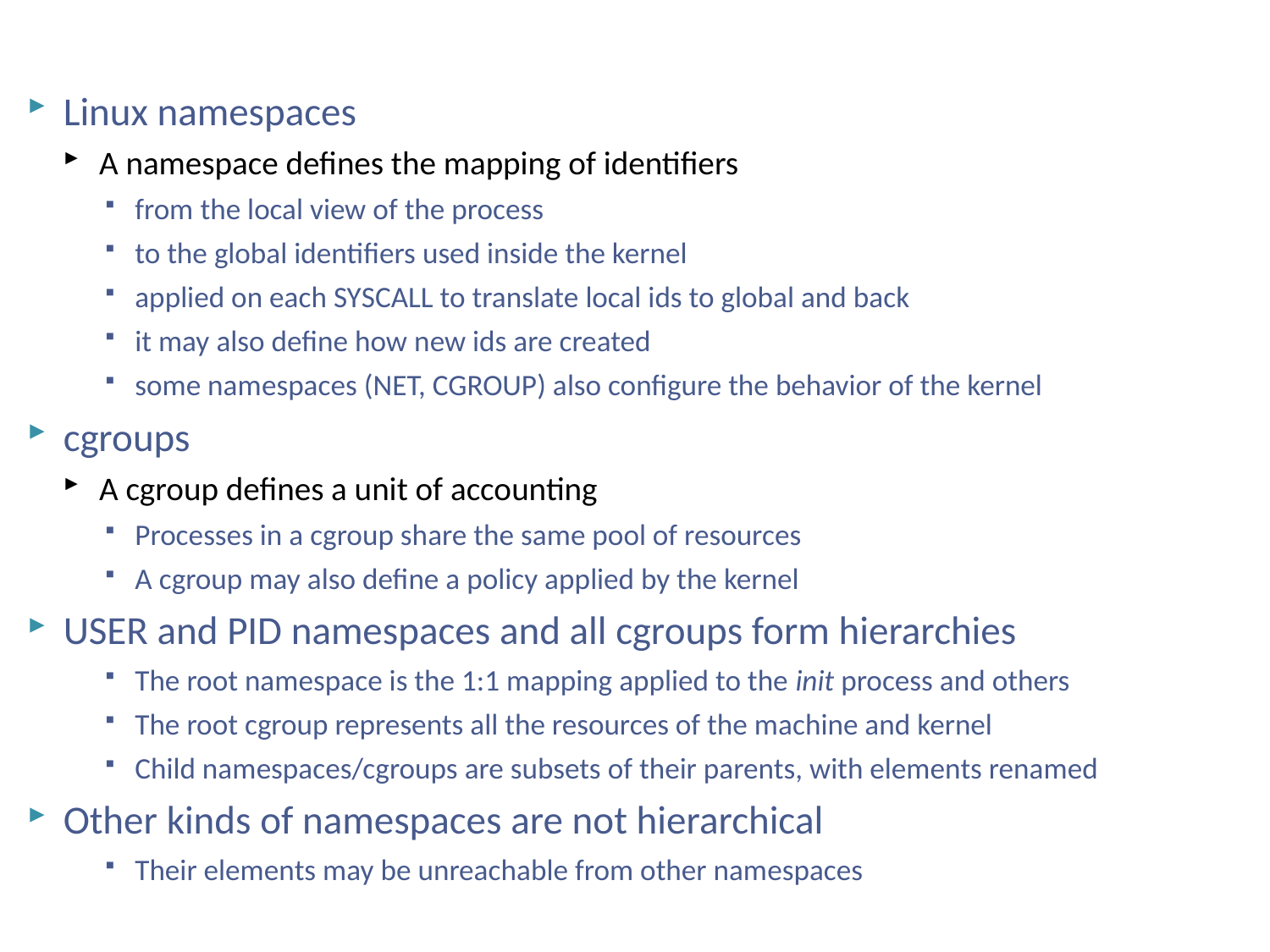

# Linux namespaces
Linux namespaces
A namespace defines the mapping of identifiers
from the local view of the process
to the global identifiers used inside the kernel
applied on each SYSCALL to translate local ids to global and back
it may also define how new ids are created
some namespaces (NET, CGROUP) also configure the behavior of the kernel
cgroups
A cgroup defines a unit of accounting
Processes in a cgroup share the same pool of resources
A cgroup may also define a policy applied by the kernel
USER and PID namespaces and all cgroups form hierarchies
The root namespace is the 1:1 mapping applied to the init process and others
The root cgroup represents all the resources of the machine and kernel
Child namespaces/cgroups are subsets of their parents, with elements renamed
Other kinds of namespaces are not hierarchical
Their elements may be unreachable from other namespaces
NSWI150 Virtualizace a Cloud Computing - 2023/2024 David Bednárek
10